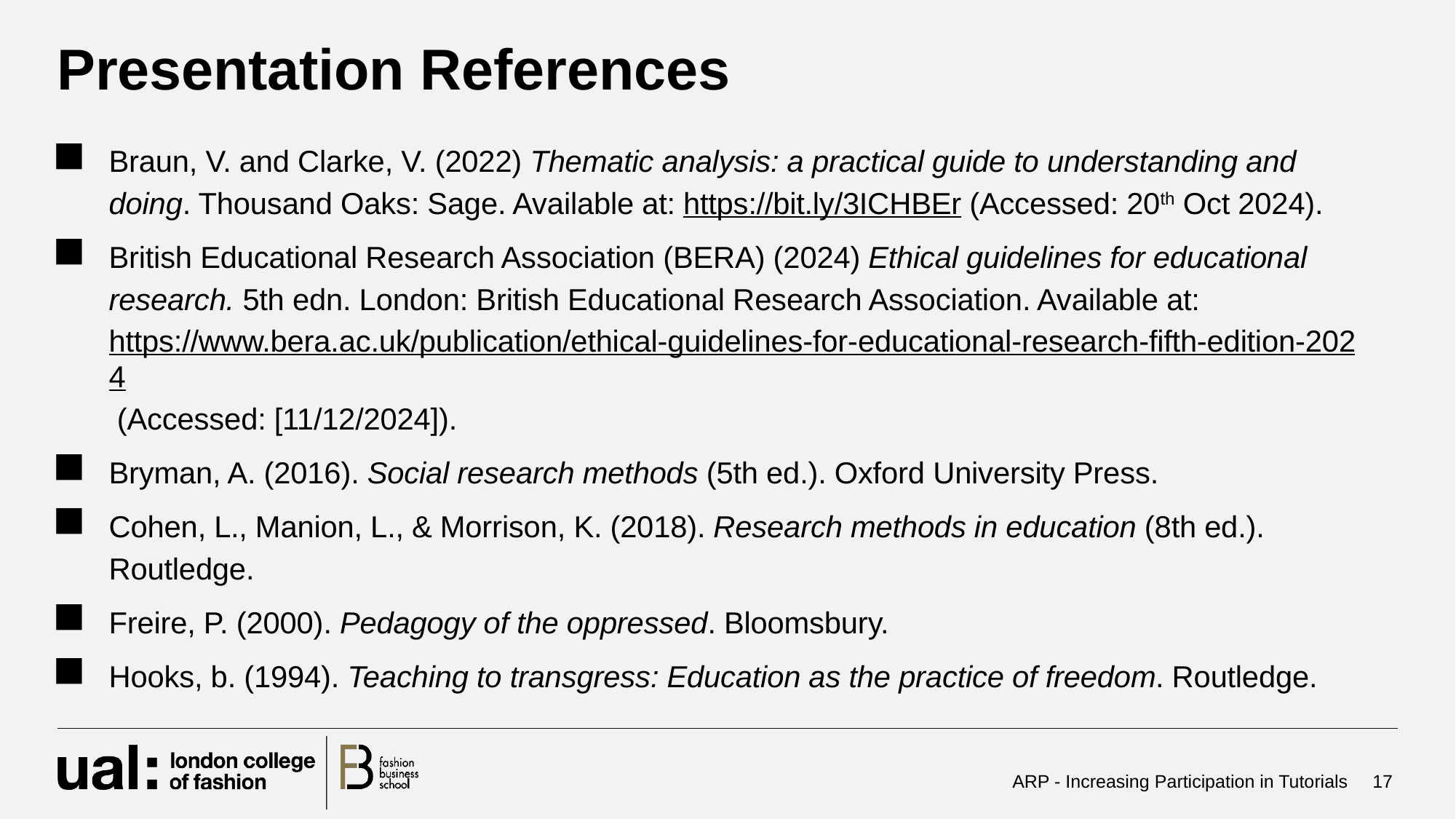

# Presentation References
Braun, V. and Clarke, V. (2022) Thematic analysis: a practical guide to understanding and doing. Thousand Oaks: Sage. Available at: https://bit.ly/3ICHBEr (Accessed: 20th Oct 2024).
British Educational Research Association (BERA) (2024) Ethical guidelines for educational research. 5th edn. London: British Educational Research Association. Available at: https://www.bera.ac.uk/publication/ethical-guidelines-for-educational-research-fifth-edition-2024 (Accessed: [11/12/2024]).
Bryman, A. (2016). Social research methods (5th ed.). Oxford University Press.
Cohen, L., Manion, L., & Morrison, K. (2018). Research methods in education (8th ed.). Routledge.
Freire, P. (2000). Pedagogy of the oppressed. Bloomsbury.
Hooks, b. (1994). Teaching to transgress: Education as the practice of freedom. Routledge.
ARP - Increasing Participation in Tutorials
17